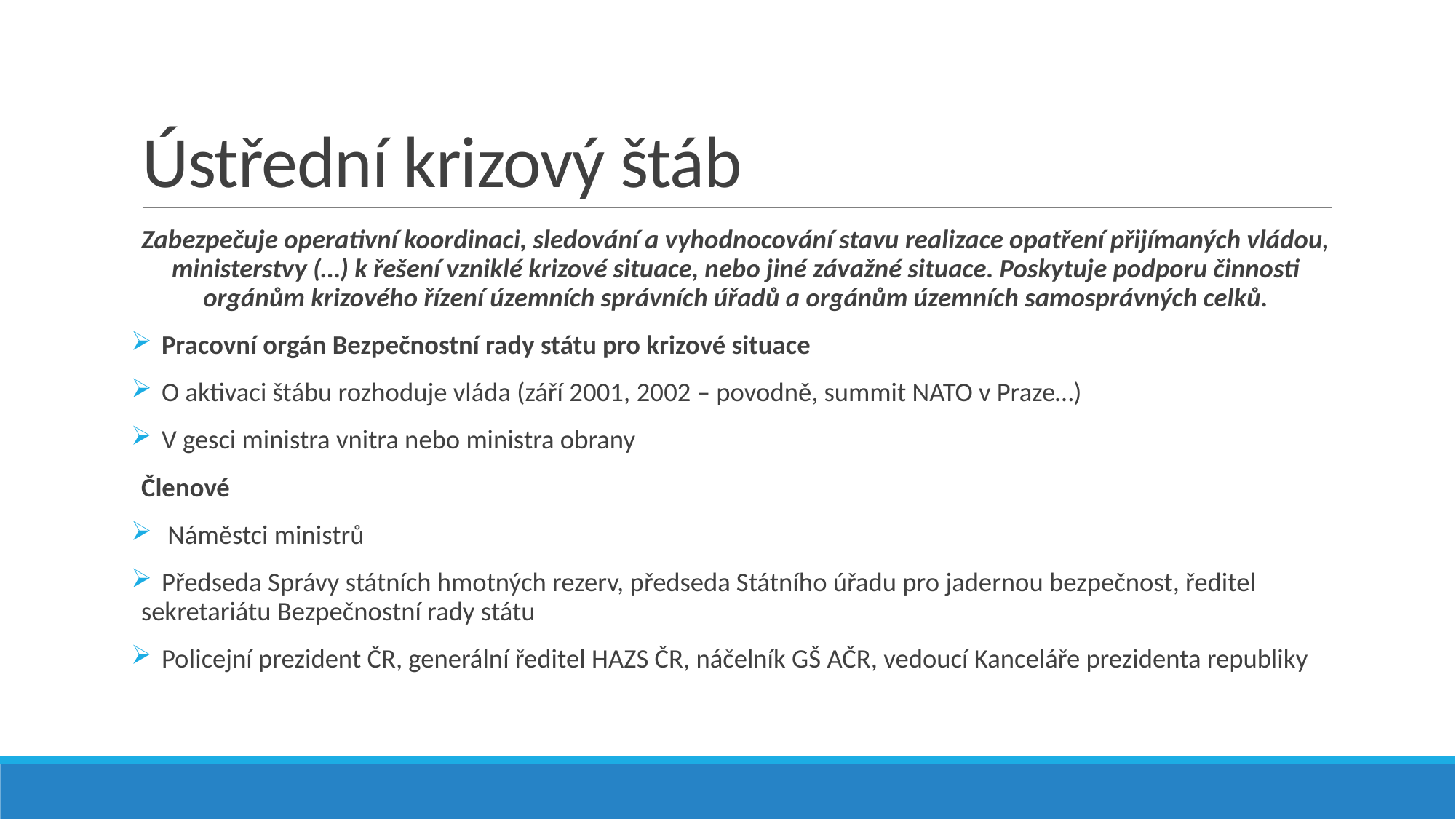

# Ústřední krizový štáb
Zabezpečuje operativní koordinaci, sledování a vyhodnocování stavu realizace opatření přijímaných vládou, ministerstvy (…) k řešení vzniklé krizové situace, nebo jiné závažné situace. Poskytuje podporu činnosti orgánům krizového řízení územních správních úřadů a orgánům územních samosprávných celků.
  Pracovní orgán Bezpečnostní rady státu pro krizové situace
  O aktivaci štábu rozhoduje vláda (září 2001, 2002 – povodně, summit NATO v Praze…)
  V gesci ministra vnitra nebo ministra obrany
Členové
   Náměstci ministrů
  Předseda Správy státních hmotných rezerv, předseda Státního úřadu pro jadernou bezpečnost, ředitel sekretariátu Bezpečnostní rady státu
  Policejní prezident ČR, generální ředitel HAZS ČR, náčelník GŠ AČR, vedoucí Kanceláře prezidenta republiky